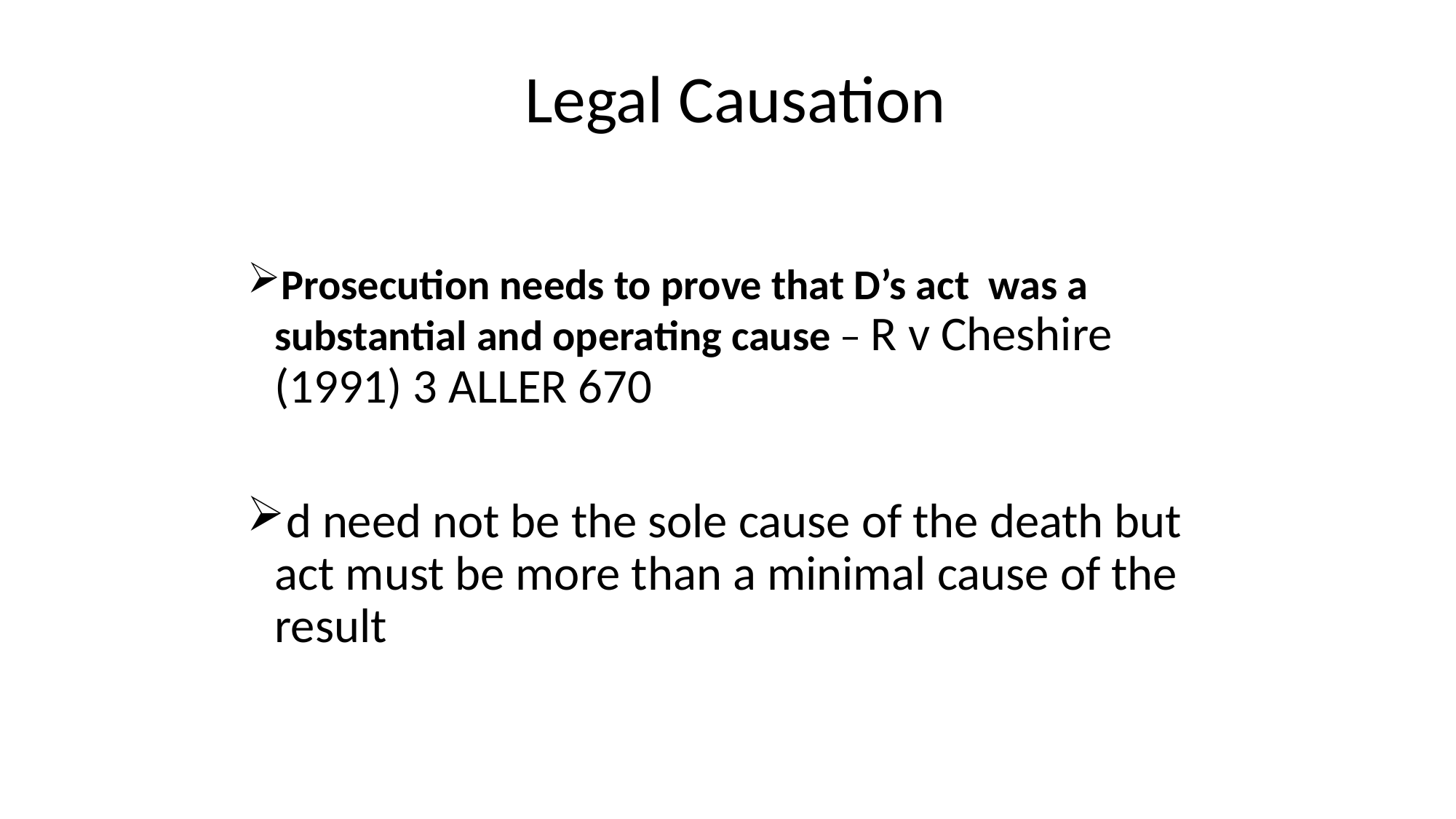

# Legal Causation

Prosecution needs to prove that D’s act  was a substantial and operating cause – R v Cheshire (1991) 3 ALLER 670

d need not be the sole cause of the death but act must be more than a minimal cause of the result